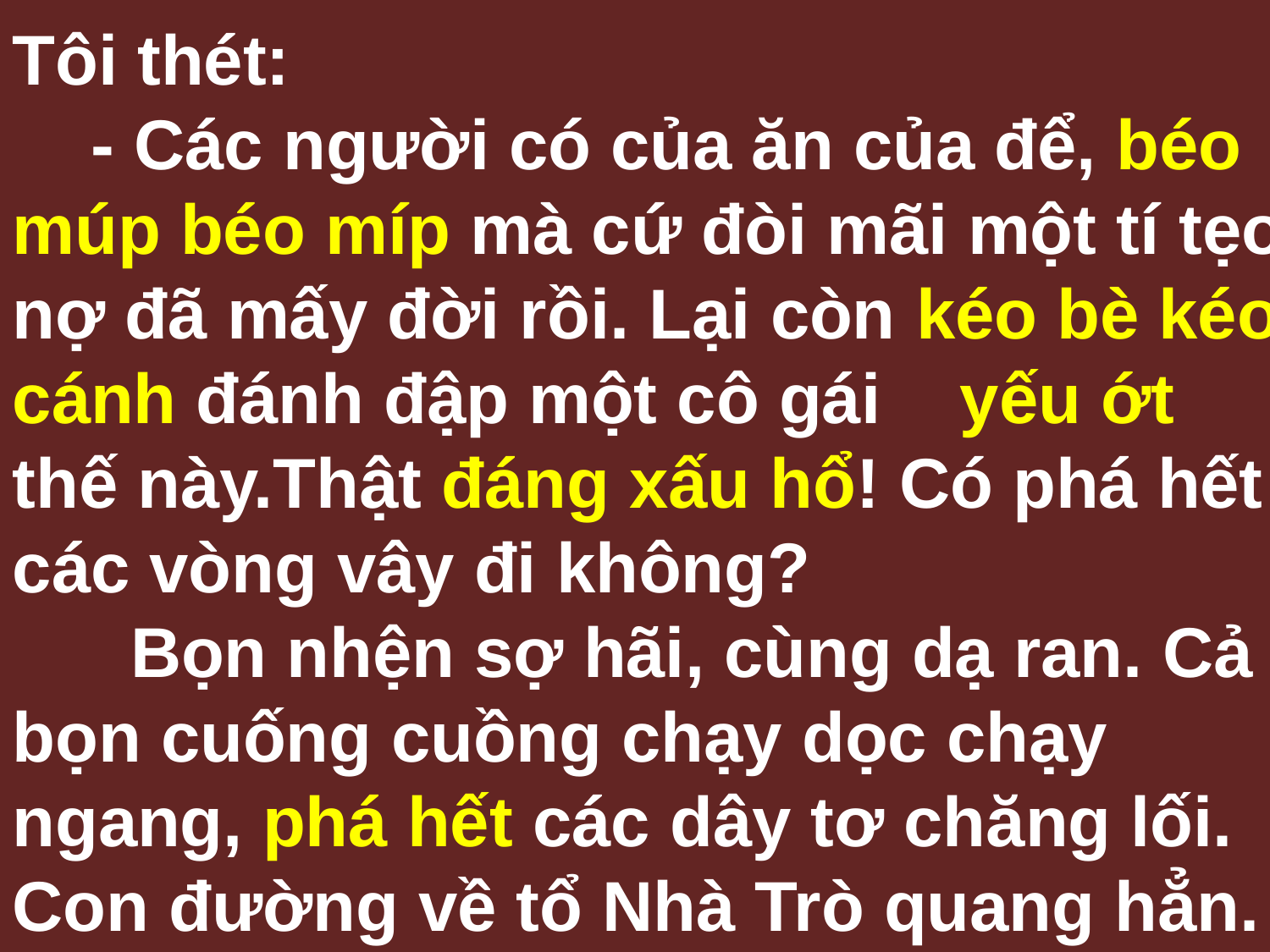

Tôi thét:
    - Các người có của ăn của để, béo múp béo míp mà cứ đòi mãi một tí tẹo nợ đã mấy đời rồi. Lại còn kéo bè kéo cánh đánh đập một cô gái    yếu ớt thế này.Thật đáng xấu hổ! Có phá hết các vòng vây đi không?
      Bọn nhện sợ hãi, cùng dạ ran. Cả bọn cuống cuồng chạy dọc chạy ngang, phá hết các dây tơ chăng lối. Con đường về tổ Nhà Trò quang hẳn.